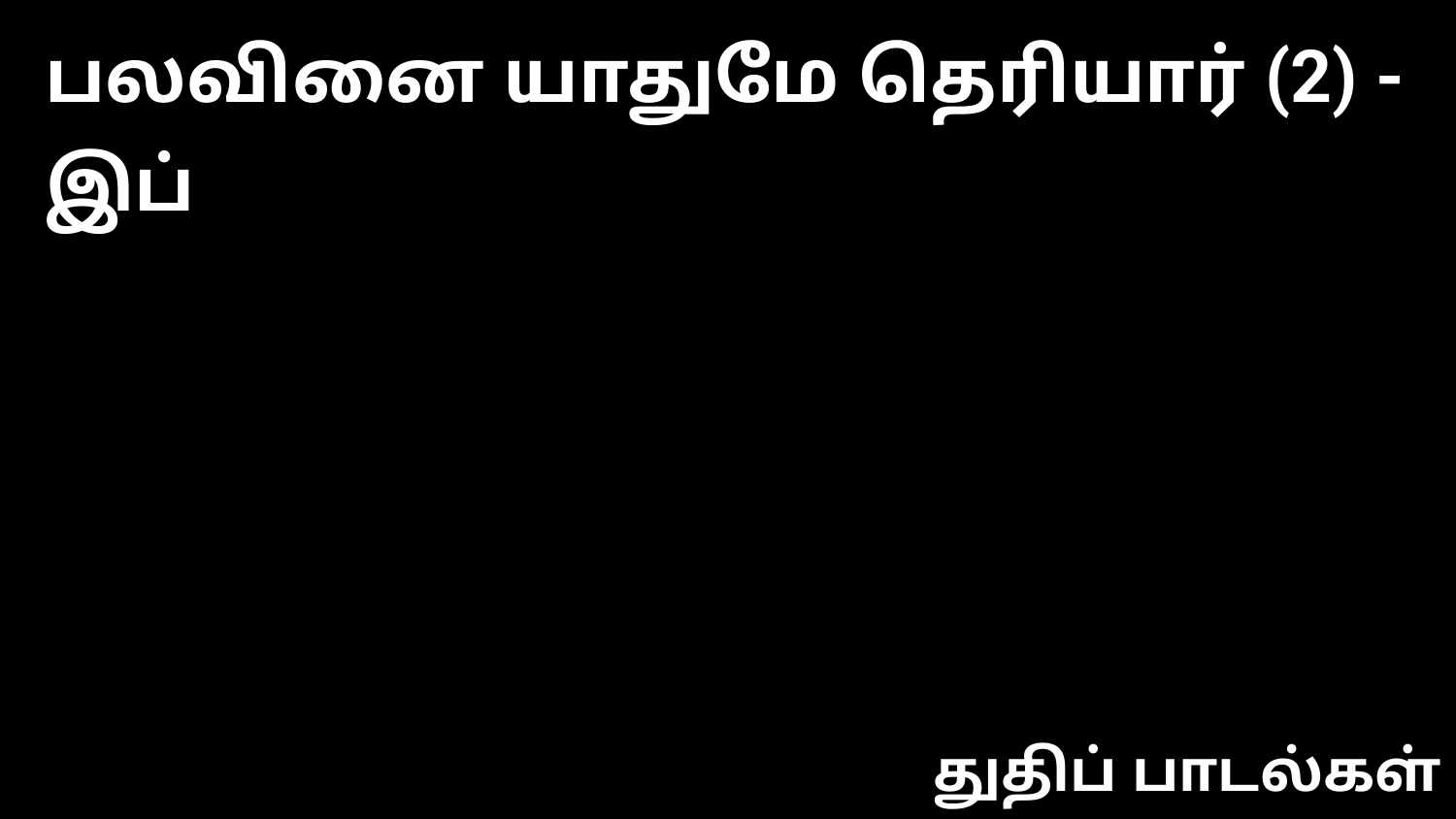

பலவினை யாதுமே தெரியார் (2) - இப்
துதிப் பாடல்கள்